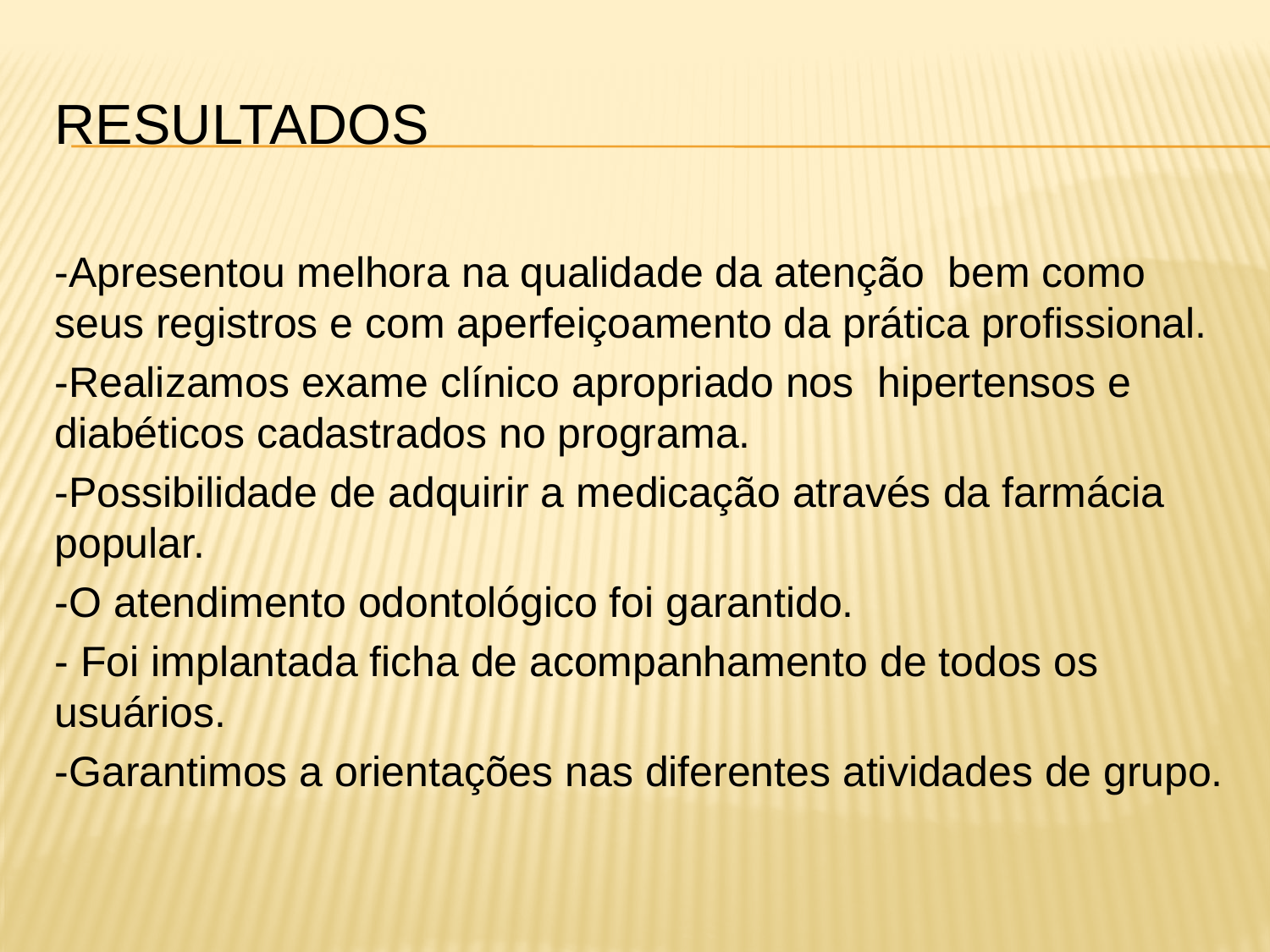

# resultados

-Apresentou melhora na qualidade da atenção  bem como seus registros e com aperfeiçoamento da prática profissional.
-Realizamos exame clínico apropriado nos  hipertensos e diabéticos cadastrados no programa.
-Possibilidade de adquirir a medicação através da farmácia popular.
-O atendimento odontológico foi garantido.
- Foi implantada ficha de acompanhamento de todos os usuários.
-Garantimos a orientações nas diferentes atividades de grupo.